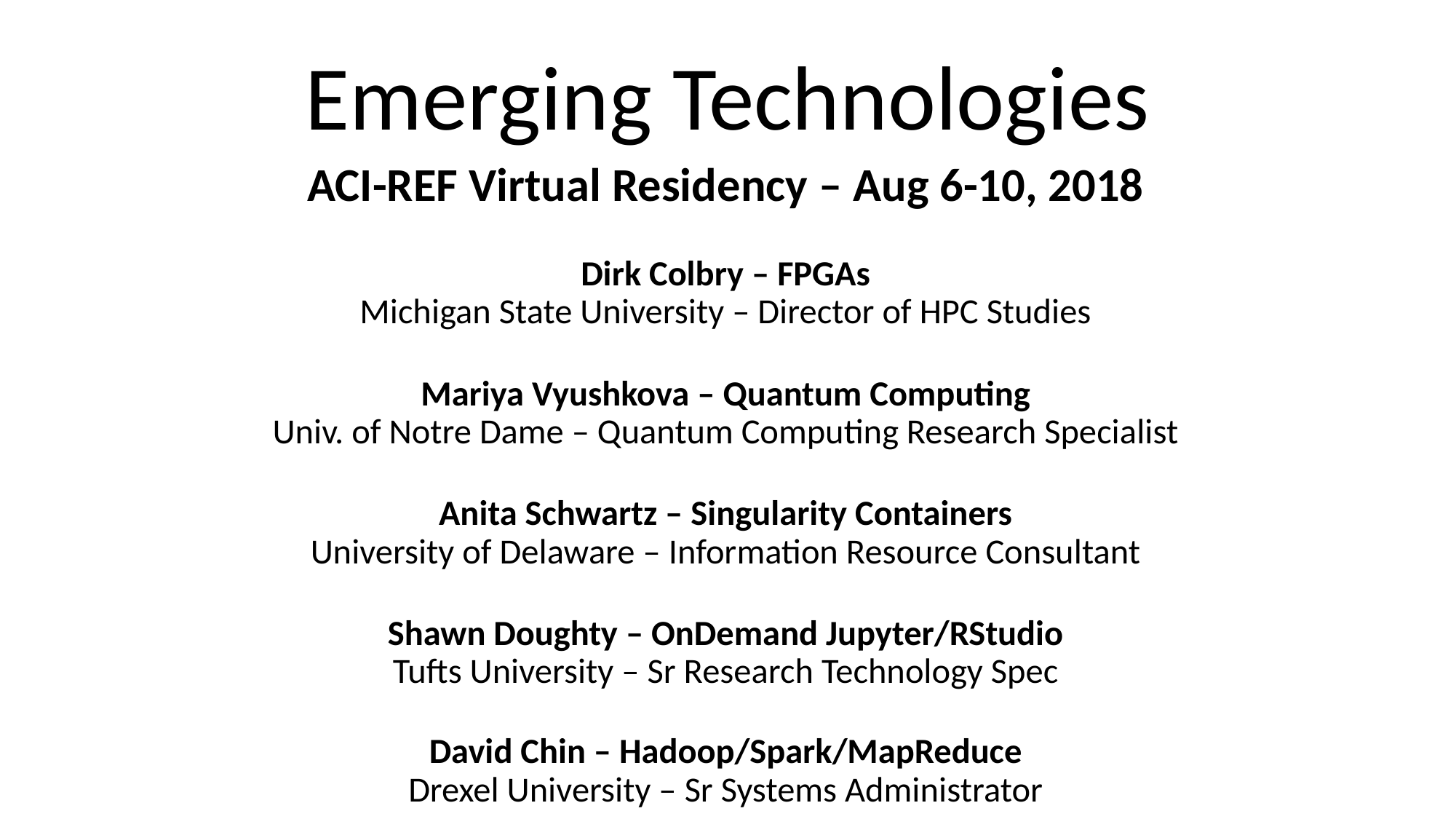

# Emerging Technologies
ACI-REF Virtual Residency – Aug 6-10, 2018

Dirk Colbry – FPGAs
Michigan State University – Director of HPC Studies

Mariya Vyushkova – Quantum Computing
Univ. of Notre Dame – Quantum Computing Research Specialist

Anita Schwartz – Singularity Containers
University of Delaware – Information Resource Consultant

Shawn Doughty – OnDemand Jupyter/RStudio
Tufts University – Sr Research Technology Spec

David Chin – Hadoop/Spark/MapReduce
Drexel University – Sr Systems Administrator